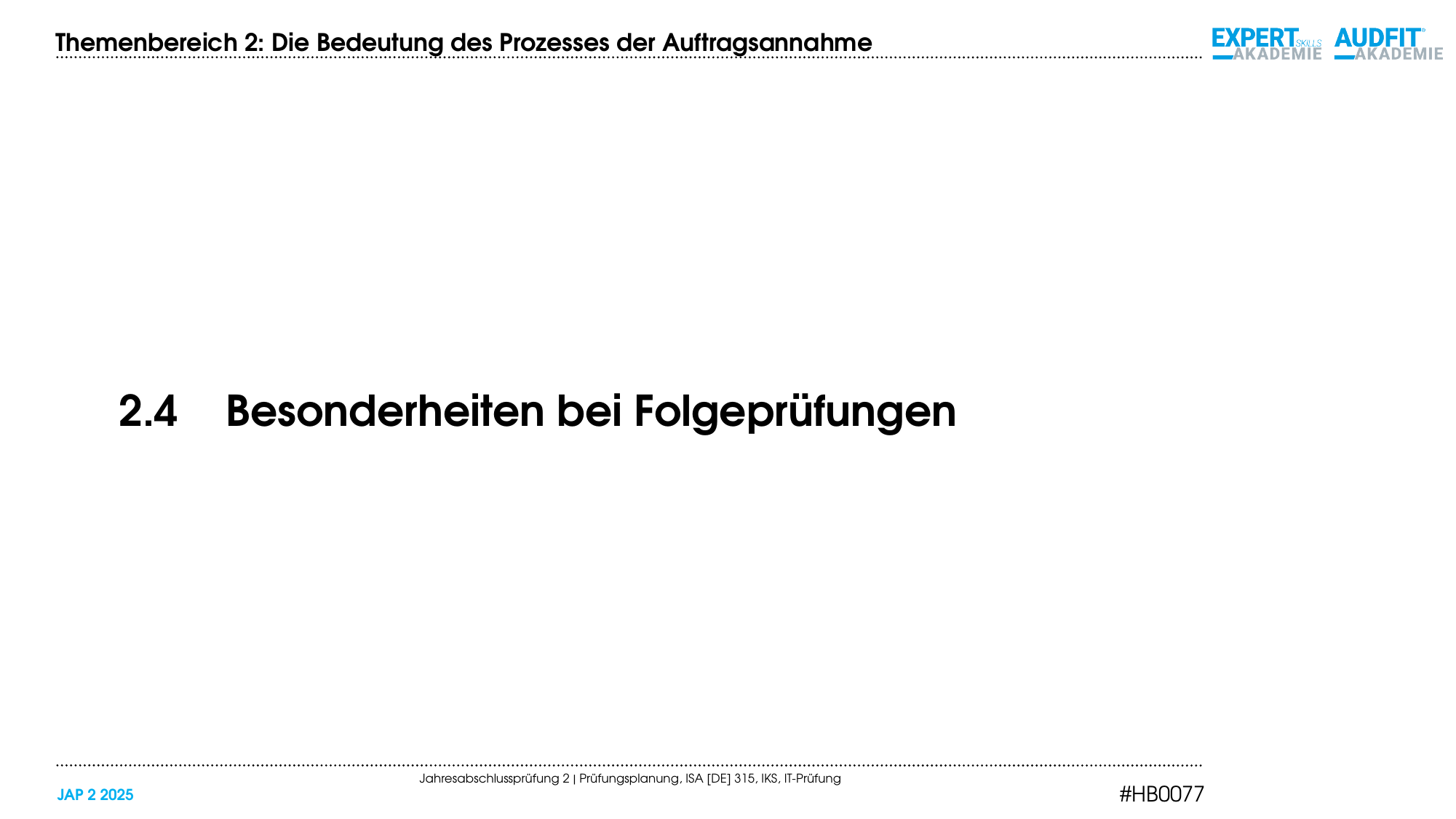

Themenbereich 2: Die Bedeutung des Prozesses der Auftragsannahme
2.4	Besonderheiten bei Folgeprüfungen